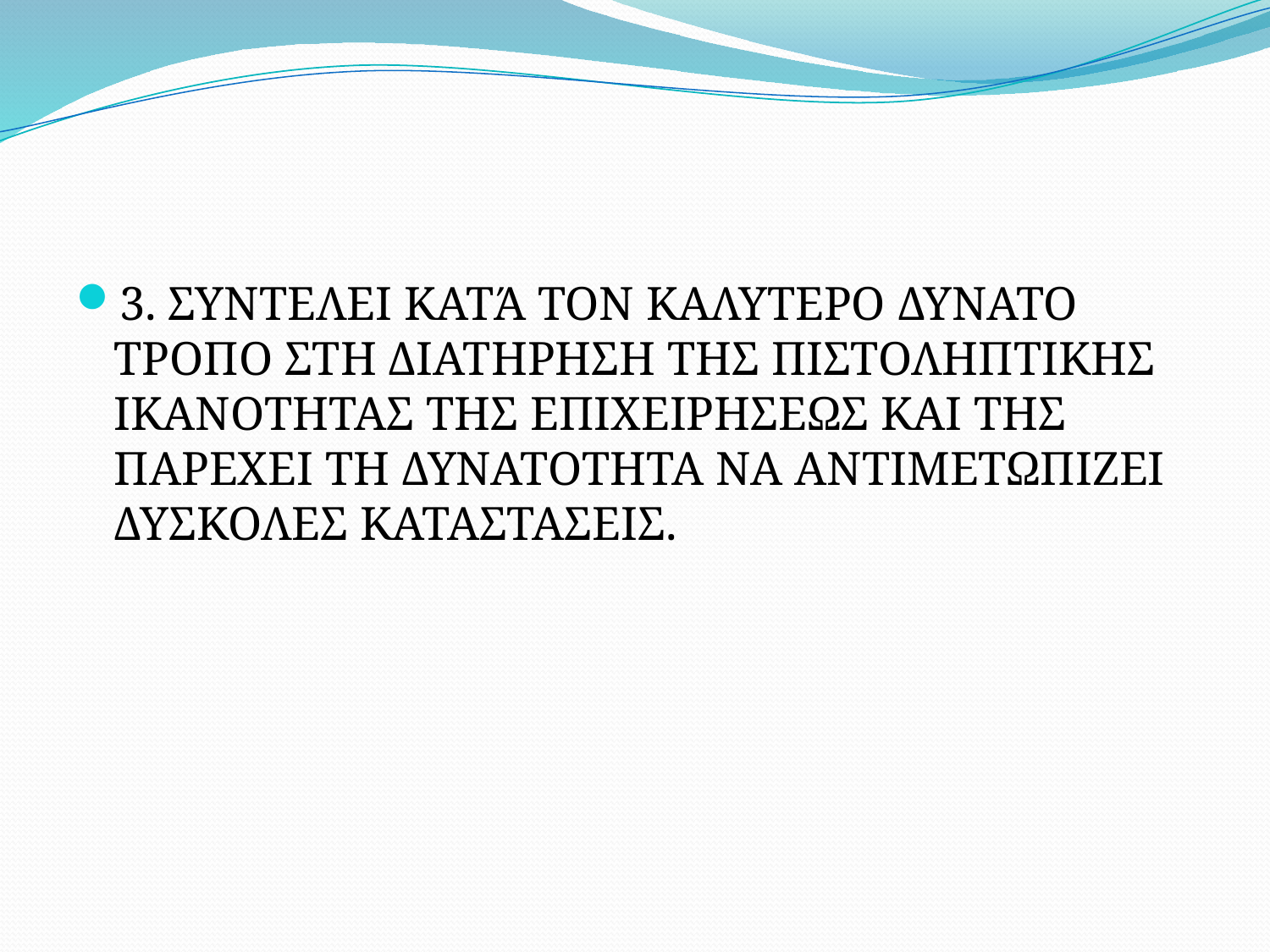

#
3. ΣΥΝΤΕΛΕΙ ΚΑΤΆ ΤΟΝ ΚΑΛΥΤΕΡΟ ΔΥΝΑΤΟ ΤΡΟΠΟ ΣΤΗ ΔΙΑΤΗΡΗΣΗ ΤΗΣ ΠΙΣΤΟΛΗΠΤΙΚΗΣ ΙΚΑΝΟΤΗΤΑΣ ΤΗΣ ΕΠΙΧΕΙΡΗΣΕΩΣ ΚΑΙ ΤΗΣ ΠΑΡΕΧΕΙ ΤΗ ΔΥΝΑΤΟΤΗΤΑ ΝΑ ΑΝΤΙΜΕΤΩΠΙΖΕΙ  ΔΥΣΚΟΛΕΣ ΚΑΤΑΣΤΑΣΕΙΣ.